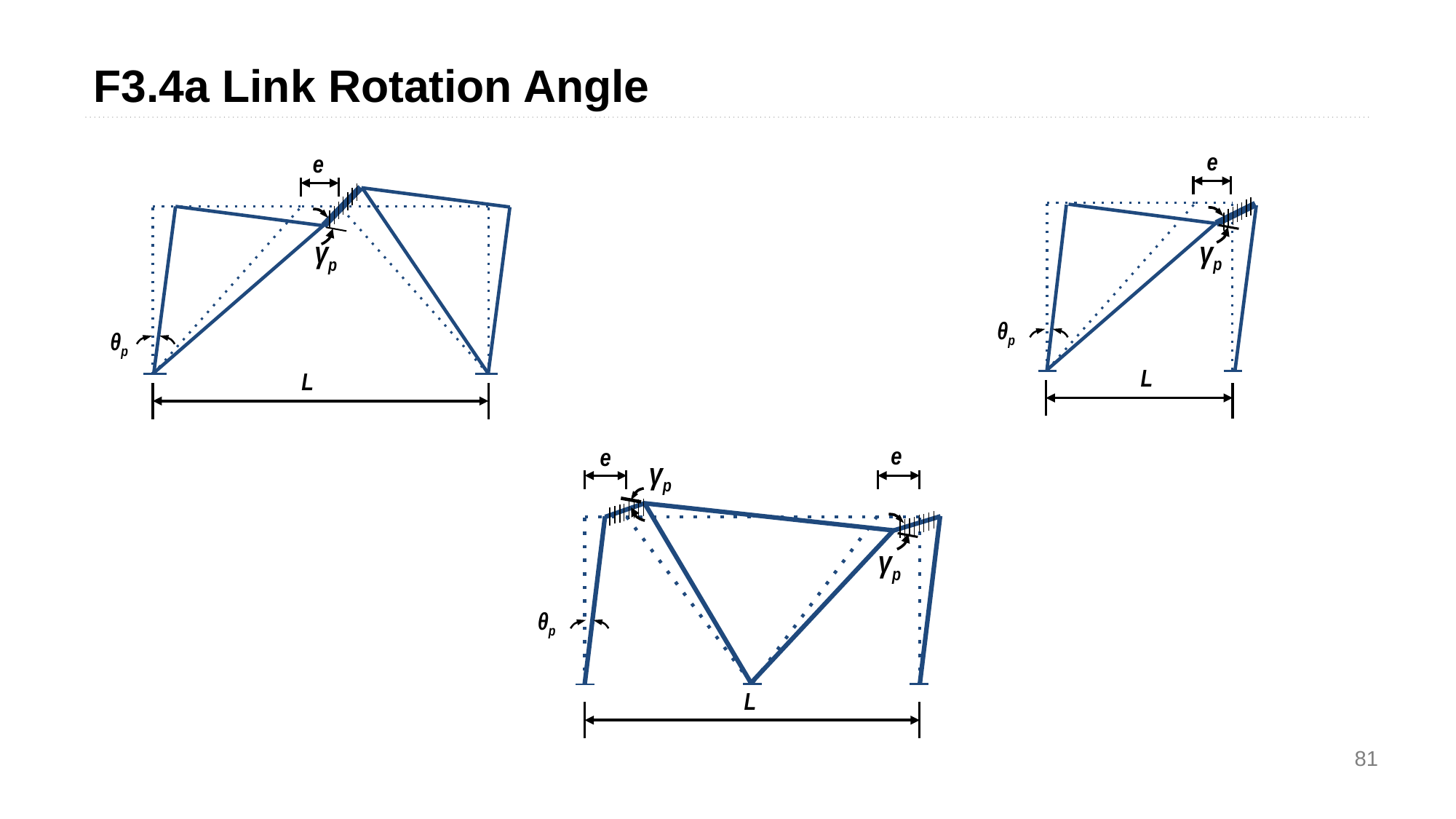

F3.4a Link Rotation Angle
e

γp
θp
L
e

γp
θp
L

e
e
γp

γp
θp
L

81